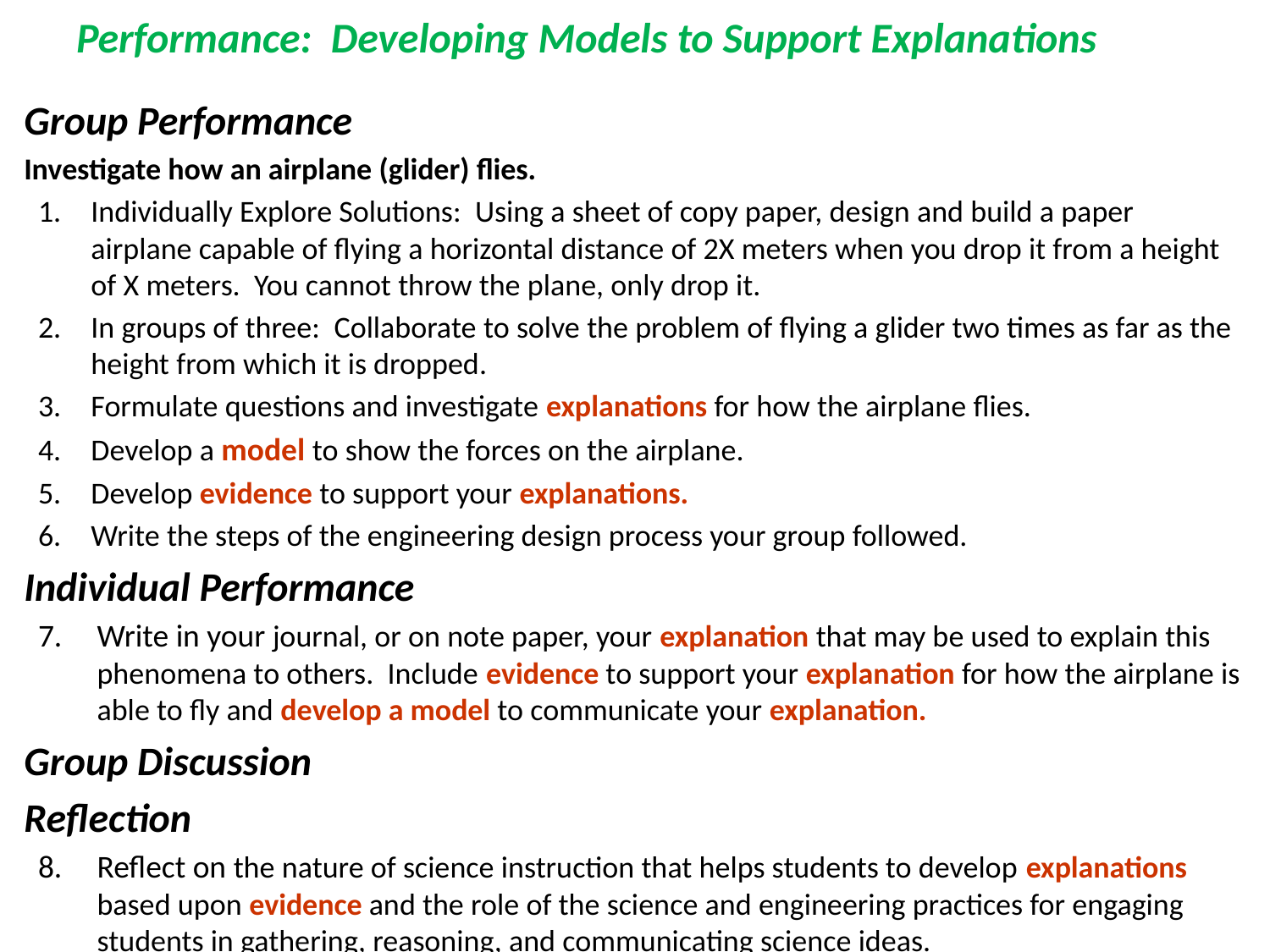

# Performance:  Developing Models to Support Explanations
Group Performance
Investigate how an airplane (glider) flies.
Individually Explore Solutions:  Using a sheet of copy paper, design and build a paper airplane capable of flying a horizontal distance of 2X meters when you drop it from a height of X meters.  You cannot throw the plane, only drop it.
In groups of three:  Collaborate to solve the problem of flying a glider two times as far as the height from which it is dropped.
Formulate questions and investigate explanations for how the airplane flies.
Develop a model to show the forces on the airplane.
Develop evidence to support your explanations.
Write the steps of the engineering design process your group followed.
Individual Performance
Write in your journal, or on note paper, your explanation that may be used to explain this phenomena to others.  Include evidence to support your explanation for how the airplane is able to fly and develop a model to communicate your explanation.
Group Discussion
Reflection
Reflect on the nature of science instruction that helps students to develop explanations based upon evidence and the role of the science and engineering practices for engaging students in gathering, reasoning, and communicating science ideas.